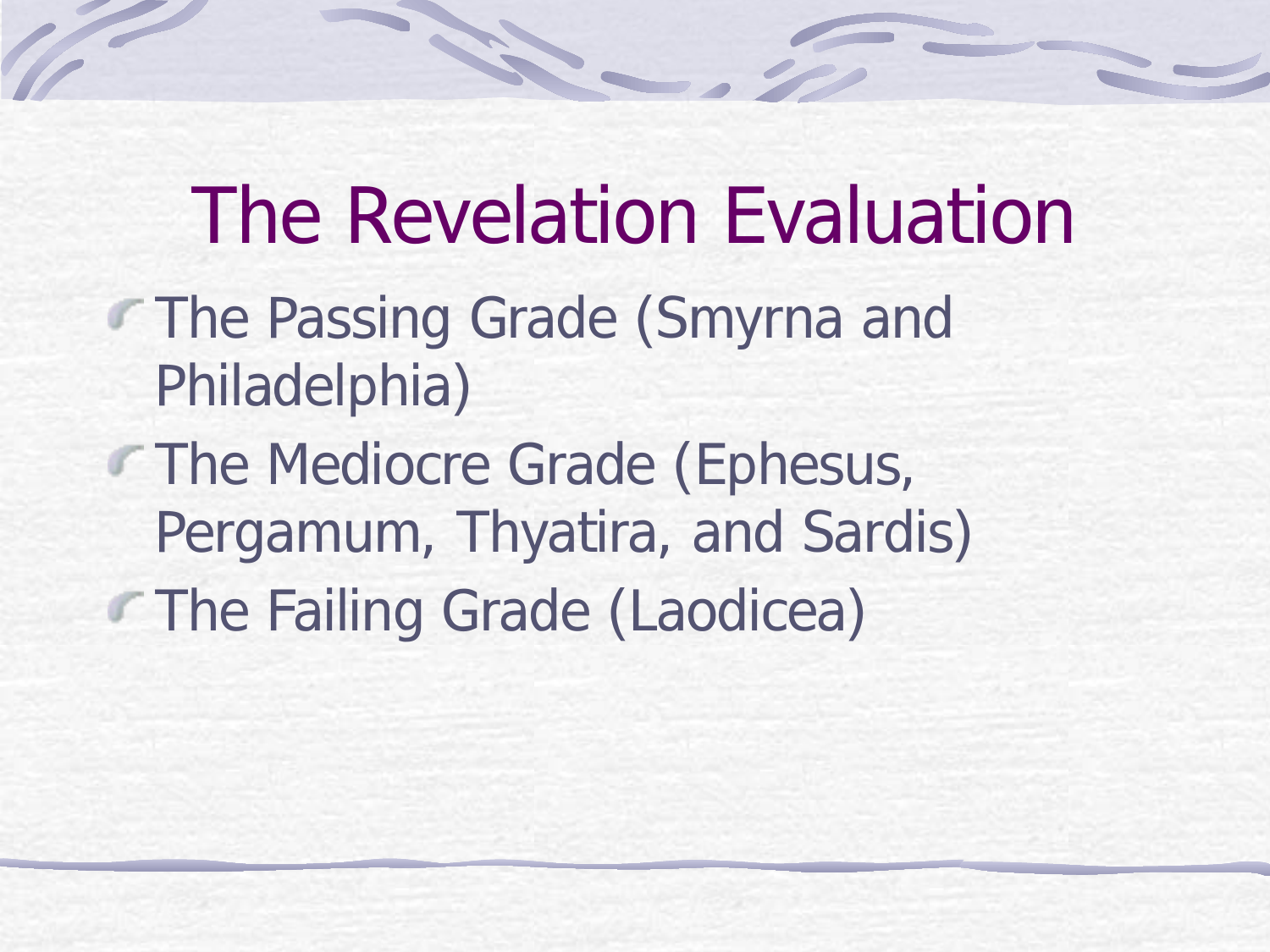

# The Revelation Evaluation
The Passing Grade (Smyrna and Philadelphia)
The Mediocre Grade (Ephesus, Pergamum, Thyatira, and Sardis)
The Failing Grade (Laodicea)